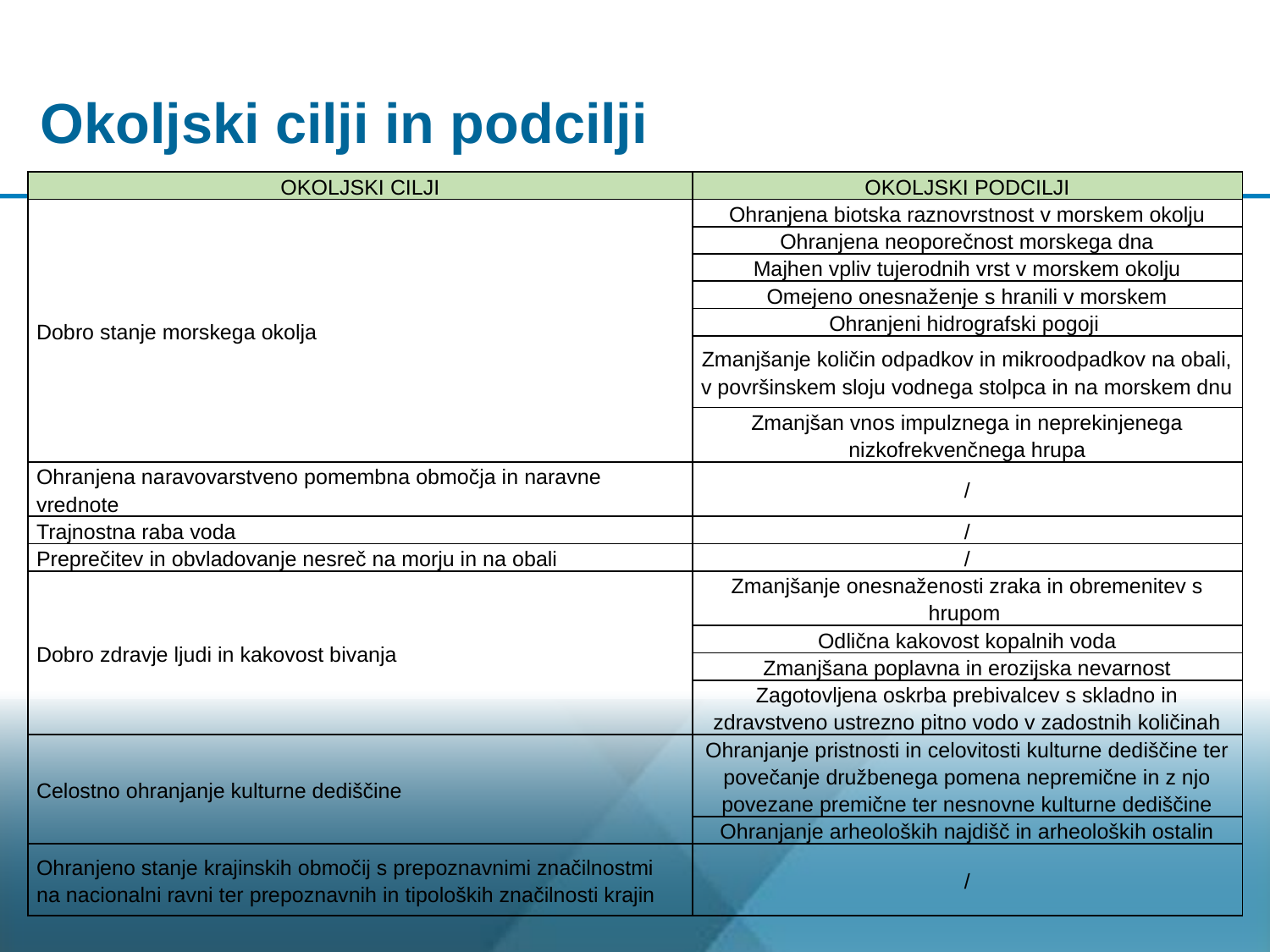

# Okoljski cilji in podcilji
| Okoljski cilji | Okoljski podcilji |
| --- | --- |
| Dobro stanje morskega okolja | Ohranjena biotska raznovrstnost v morskem okolju |
|  | Ohranjena neoporečnost morskega dna |
|  | Majhen vpliv tujerodnih vrst v morskem okolju |
|  | Omejeno onesnaženje s hranili v morskem |
|  | Ohranjeni hidrografski pogoji |
|  | Zmanjšanje količin odpadkov in mikroodpadkov na obali, v površinskem sloju vodnega stolpca in na morskem dnu |
|  | Zmanjšan vnos impulznega in neprekinjenega nizkofrekvenčnega hrupa |
| Ohranjena naravovarstveno pomembna območja in naravne vrednote | / |
| Trajnostna raba voda | / |
| Preprečitev in obvladovanje nesreč na morju in na obali | / |
| Dobro zdravje ljudi in kakovost bivanja | Zmanjšanje onesnaženosti zraka in obremenitev s hrupom |
|  | Odlična kakovost kopalnih voda |
|  | Zmanjšana poplavna in erozijska nevarnost |
|  | Zagotovljena oskrba prebivalcev s skladno in zdravstveno ustrezno pitno vodo v zadostnih količinah |
| Celostno ohranjanje kulturne dediščine | Ohranjanje pristnosti in celovitosti kulturne dediščine ter povečanje družbenega pomena nepremične in z njo povezane premične ter nesnovne kulturne dediščine |
|  | Ohranjanje arheoloških najdišč in arheoloških ostalin |
| Ohranjeno stanje krajinskih območij s prepoznavnimi značilnostmi na nacionalni ravni ter prepoznavnih in tipoloških značilnosti krajin | / |